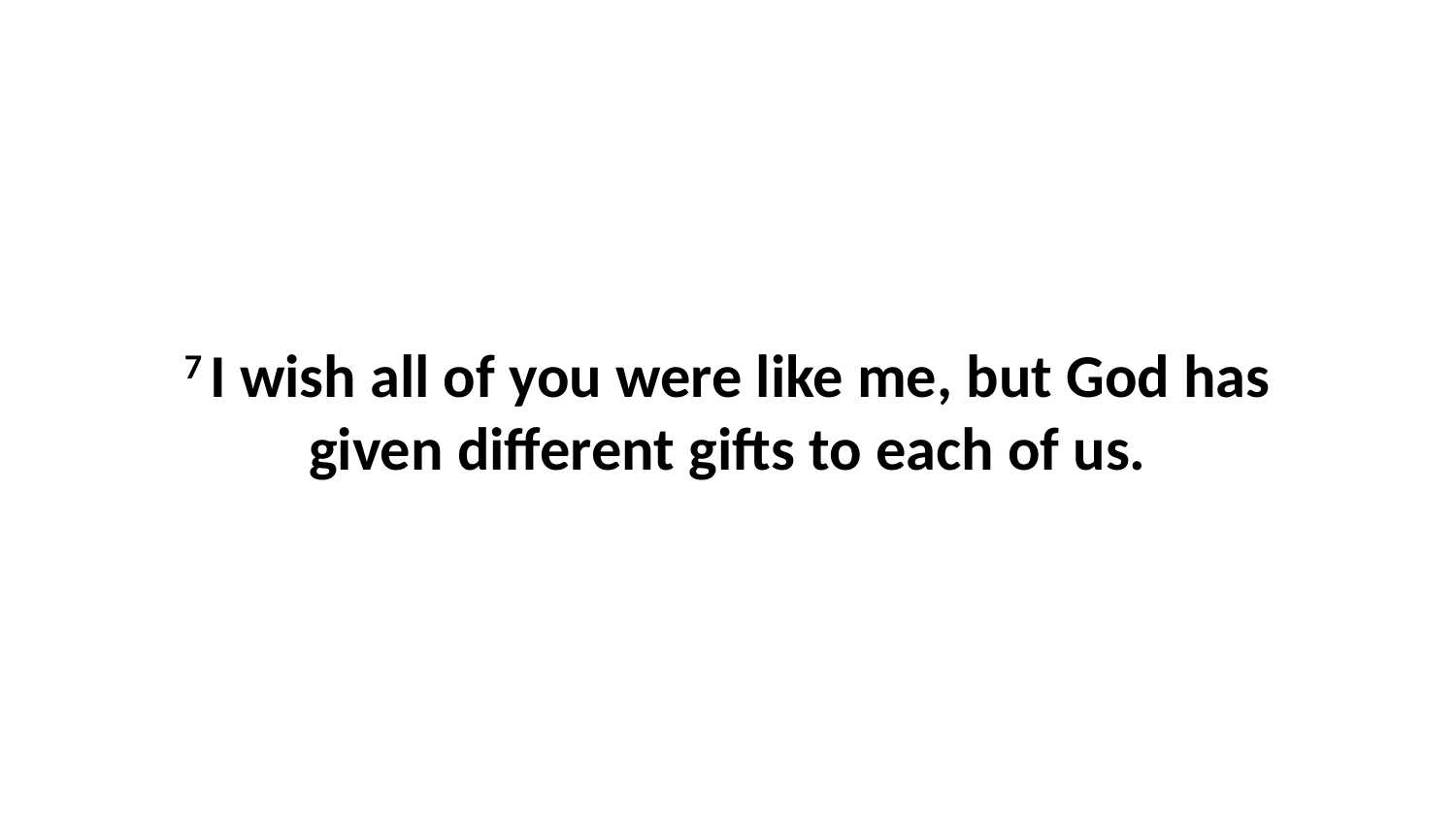

7 I wish all of you were like me, but God has given different gifts to each of us.